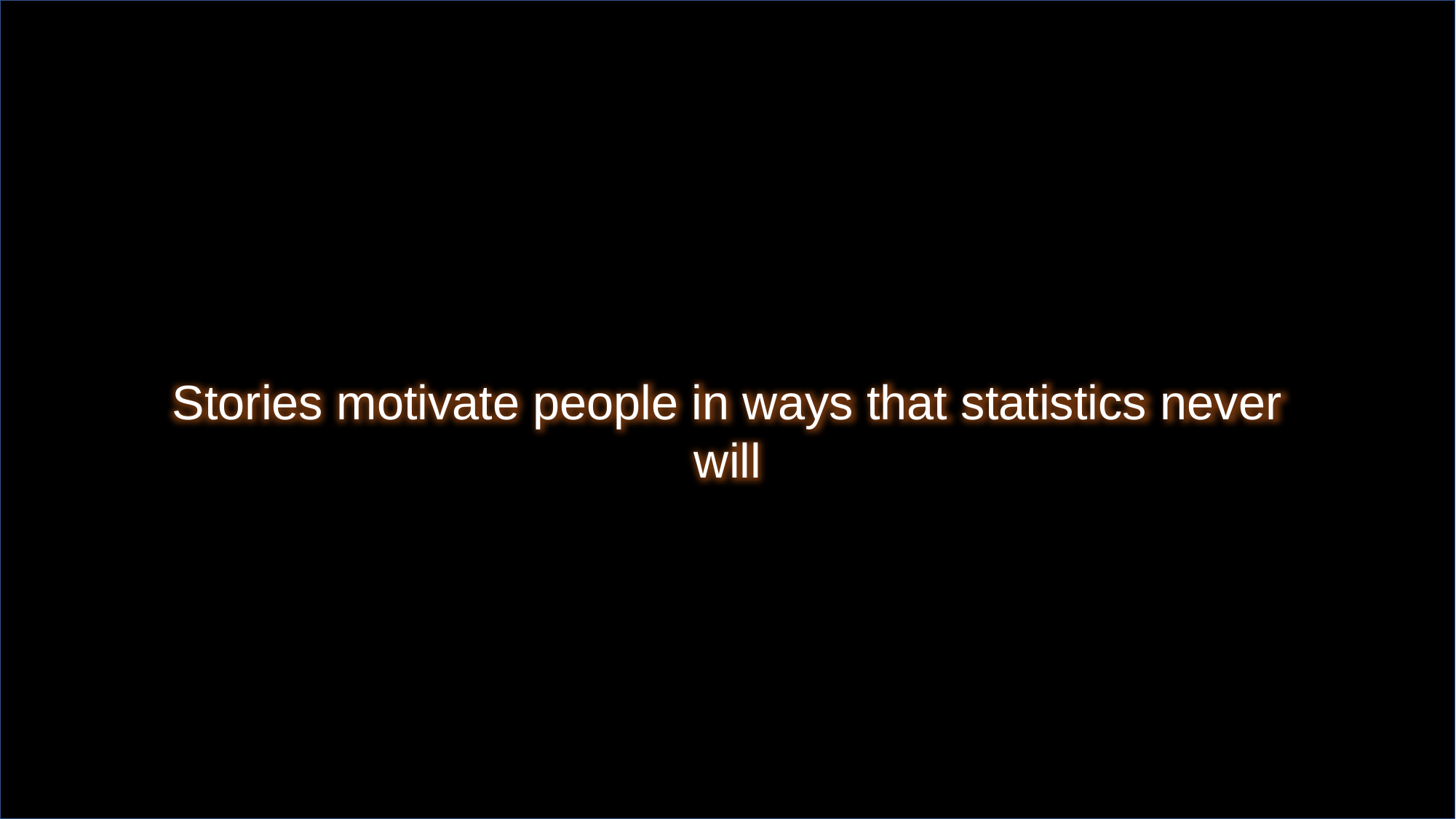

Stories motivate people in ways that statistics never will
6